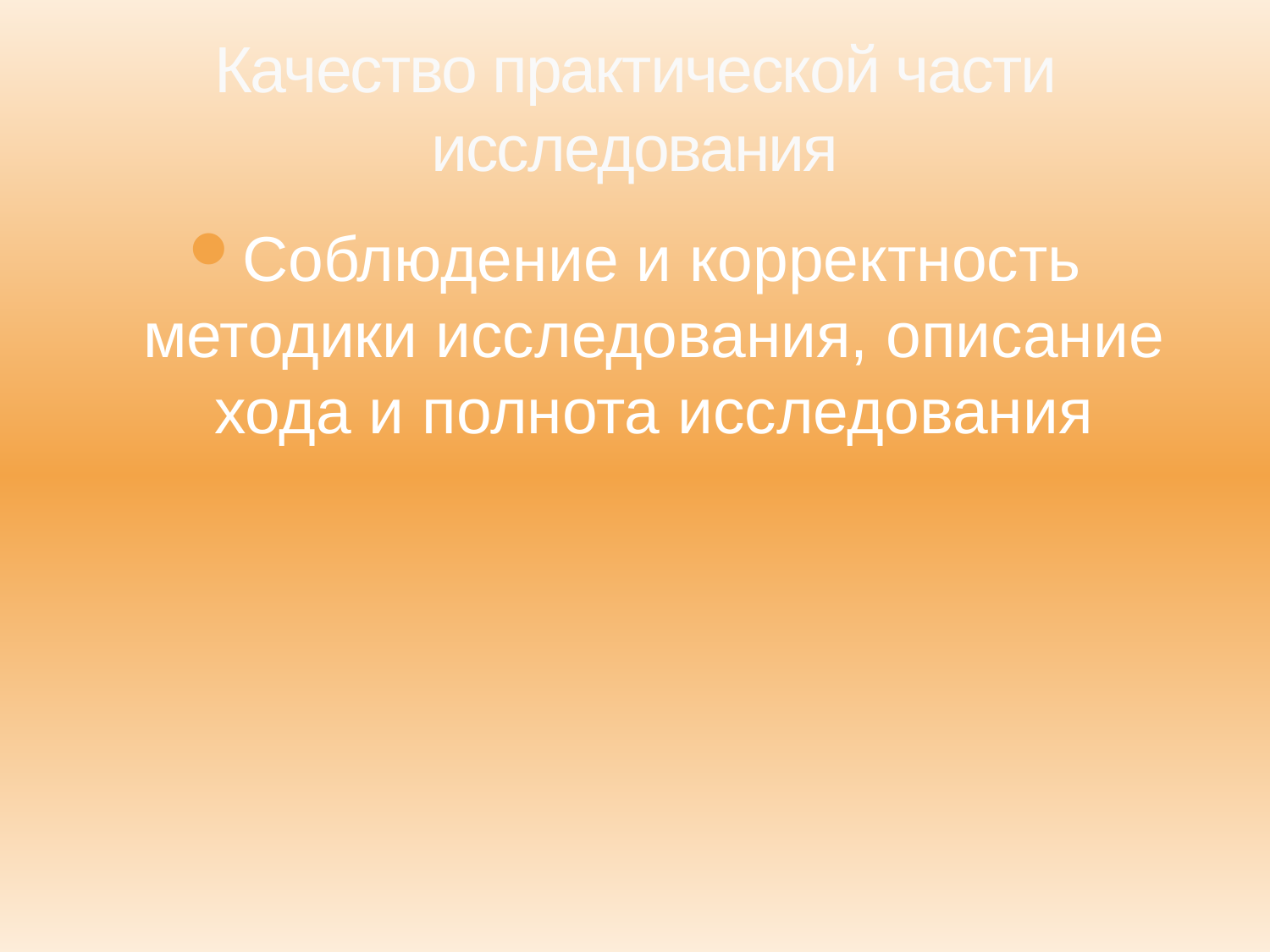

# Качество практической части исследования
Соблюдение и корректность методики исследования, описание хода и полнота исследования